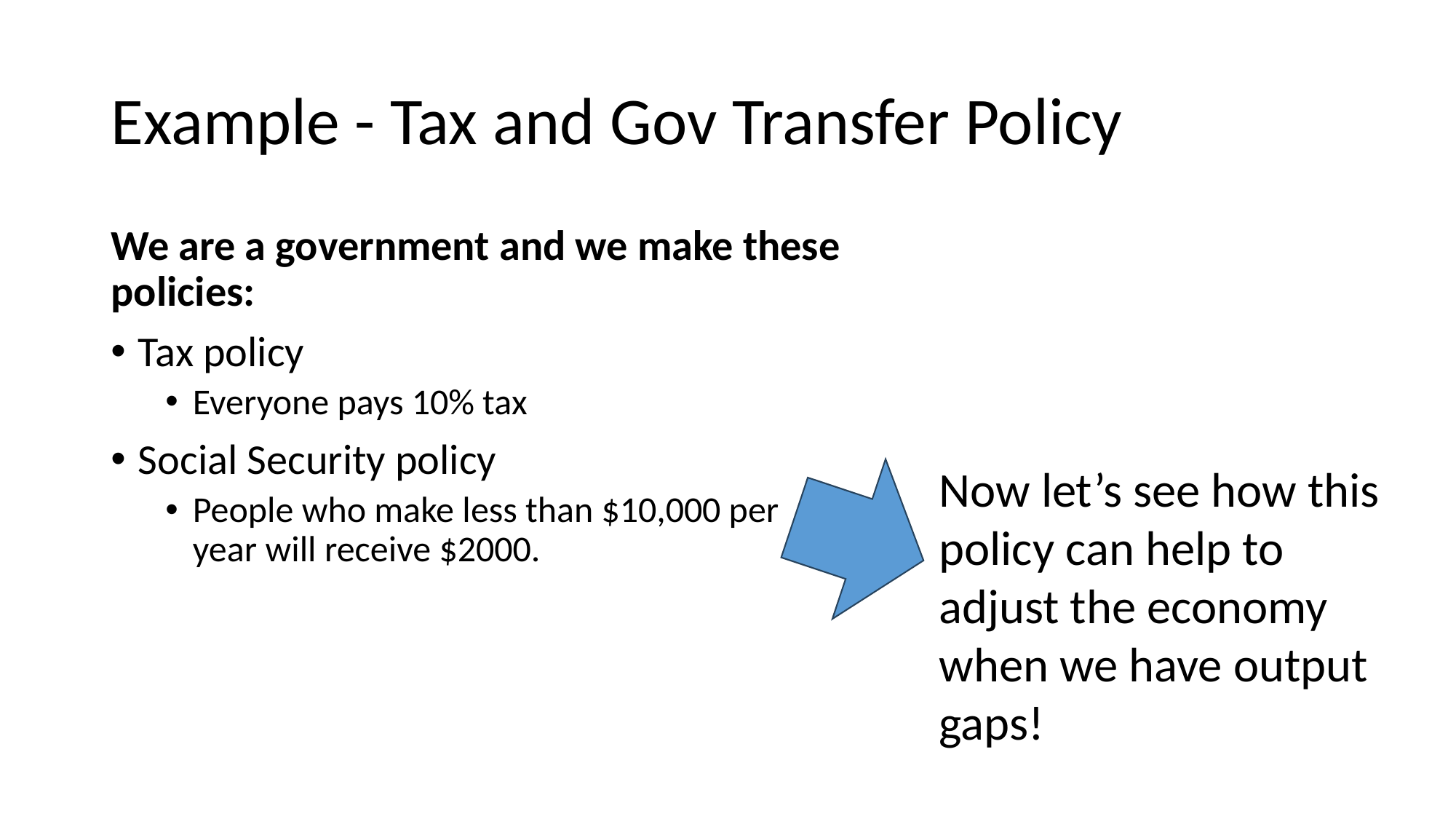

# Example - Tax and Gov Transfer Policy
We are a government and we make these policies:
Tax policy
Everyone pays 10% tax
Social Security policy
People who make less than $10,000 per year will receive $2000.

Now let’s see how this policy can help to adjust the economy when we have output gaps!